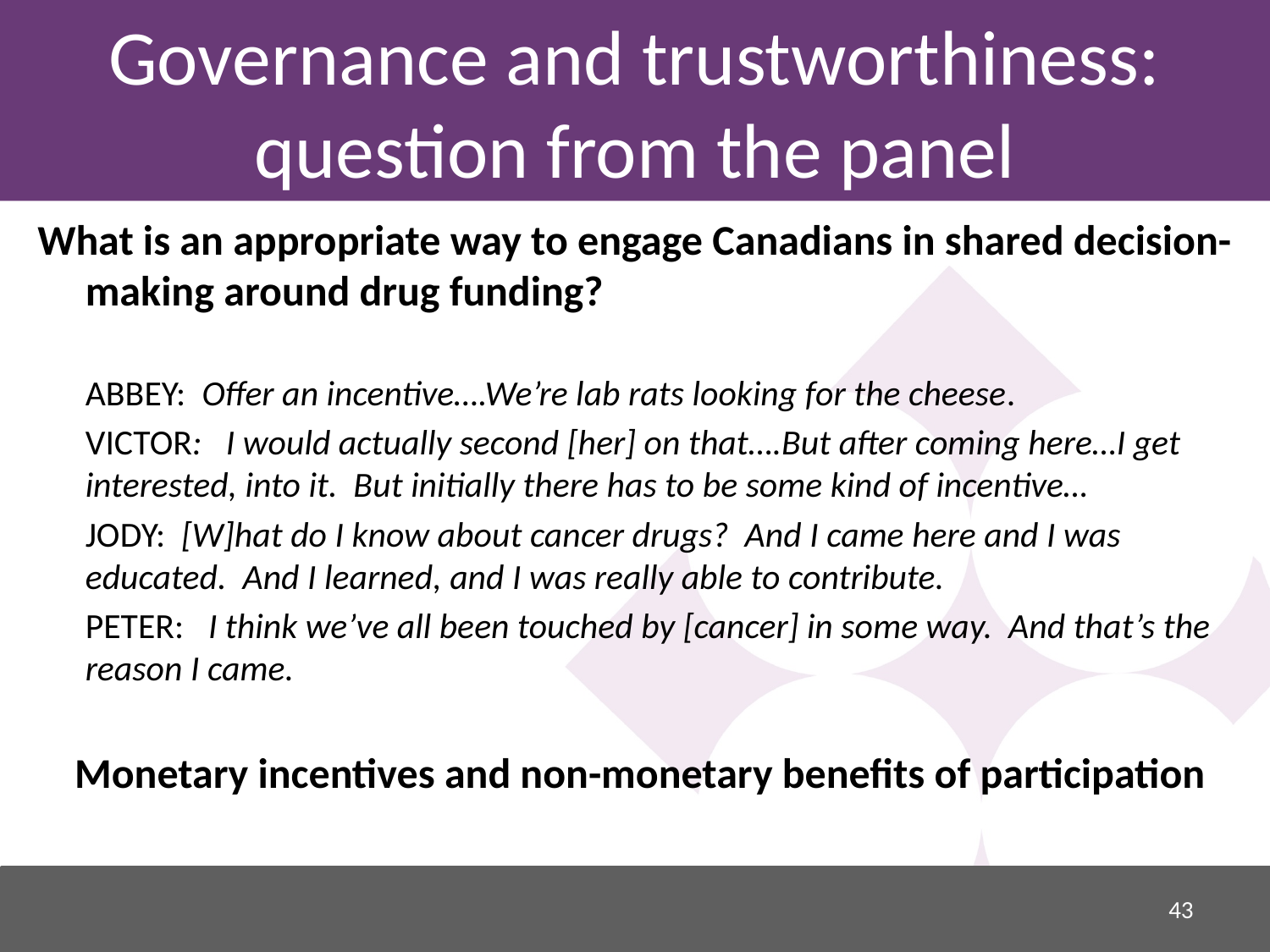

# Governance and trustworthiness: question from the panel
What is an appropriate way to engage Canadians in shared decision-making around drug funding?

	ABBEY:  Offer an incentive….We’re lab rats looking for the cheese.
	VICTOR:   I would actually second [her] on that….But after coming here…I get interested, into it.  But initially there has to be some kind of incentive…
	JODY:  [W]hat do I know about cancer drugs?  And I came here and I was educated.  And I learned, and I was really able to contribute.
	PETER:   I think we’ve all been touched by [cancer] in some way.  And that’s the reason I came.

Monetary incentives and non-monetary benefits of participation

43